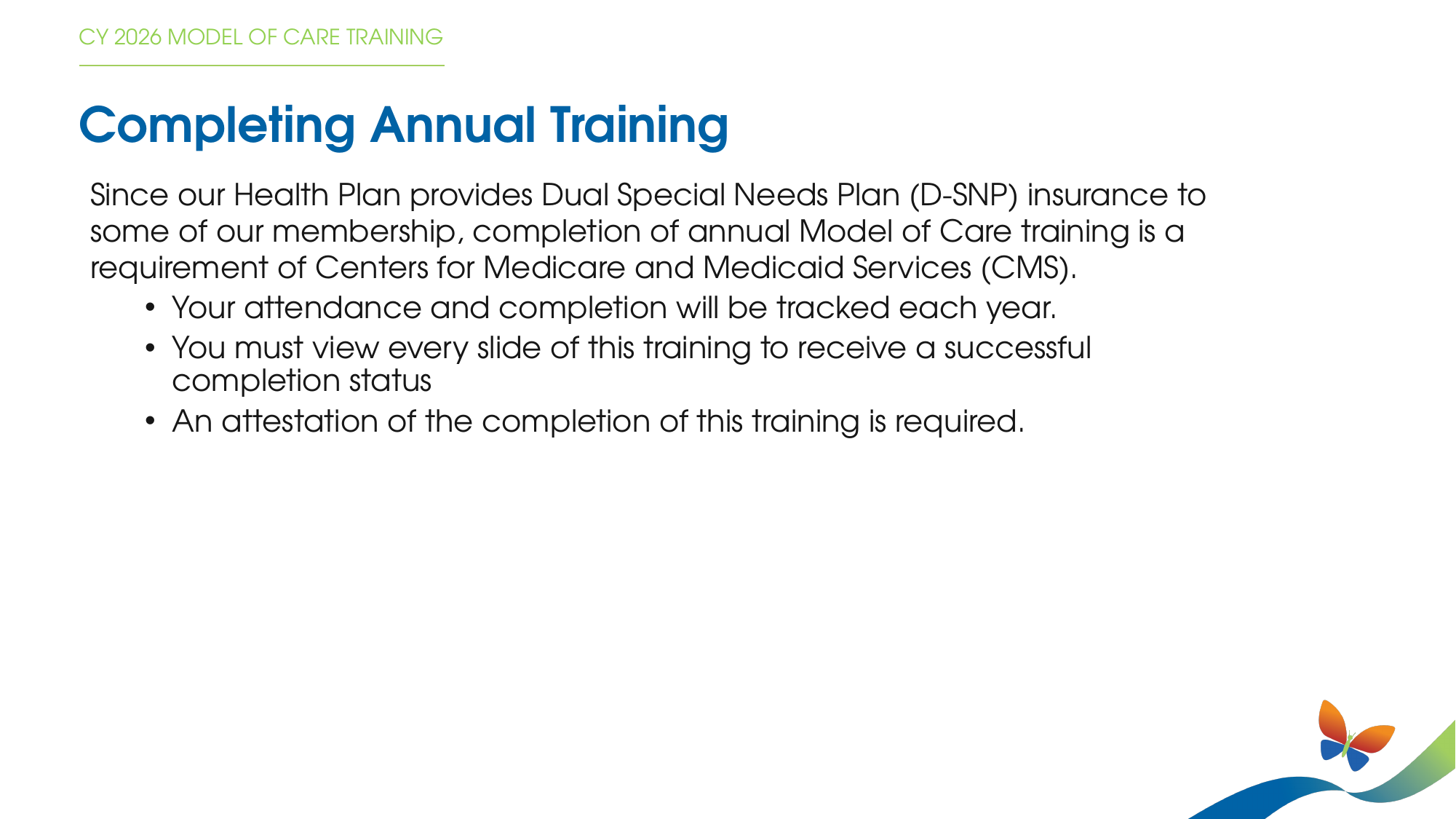

CY 2026 MODEL OF CARE TRAINING
Completing Annual Training

Since our Health Plan provides Dual Special Needs Plan (D-SNP) insurance to some of our membership, completion of annual Model of Care training is a requirement of Centers for Medicare and Medicaid Services (CMS).
Your attendance and completion will be tracked each year.​
You must view every slide of this training to receive a successful completion status​
An attestation of the completion of this training is required.